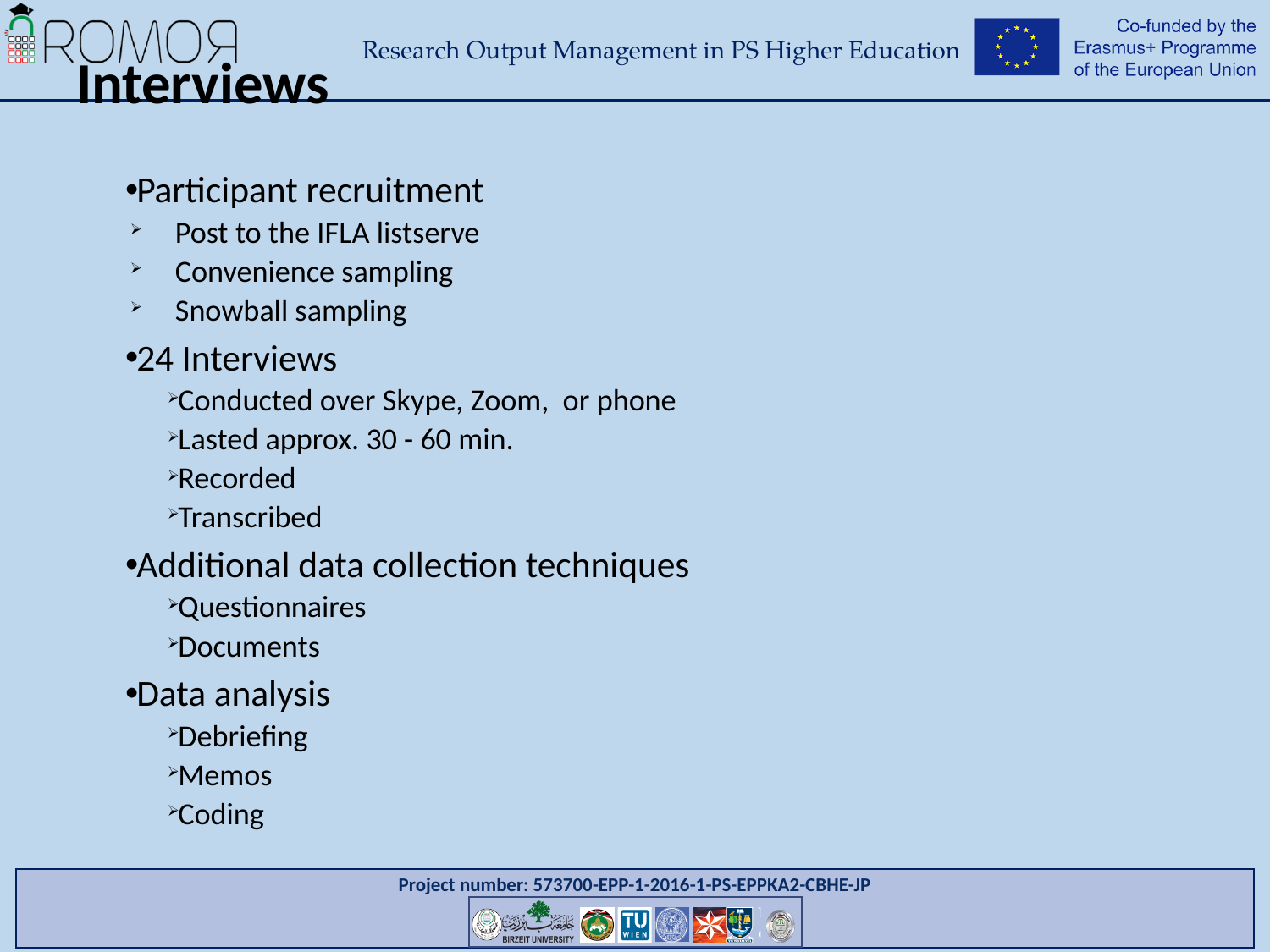

# Interviews
Participant recruitment
Post to the IFLA listserve
Convenience sampling
Snowball sampling
24 Interviews
Conducted over Skype, Zoom,  or phone
Lasted approx. 30 - 60 min.
Recorded
Transcribed
Additional data collection techniques
Questionnaires
Documents
Data analysis
Debriefing
Memos
Coding